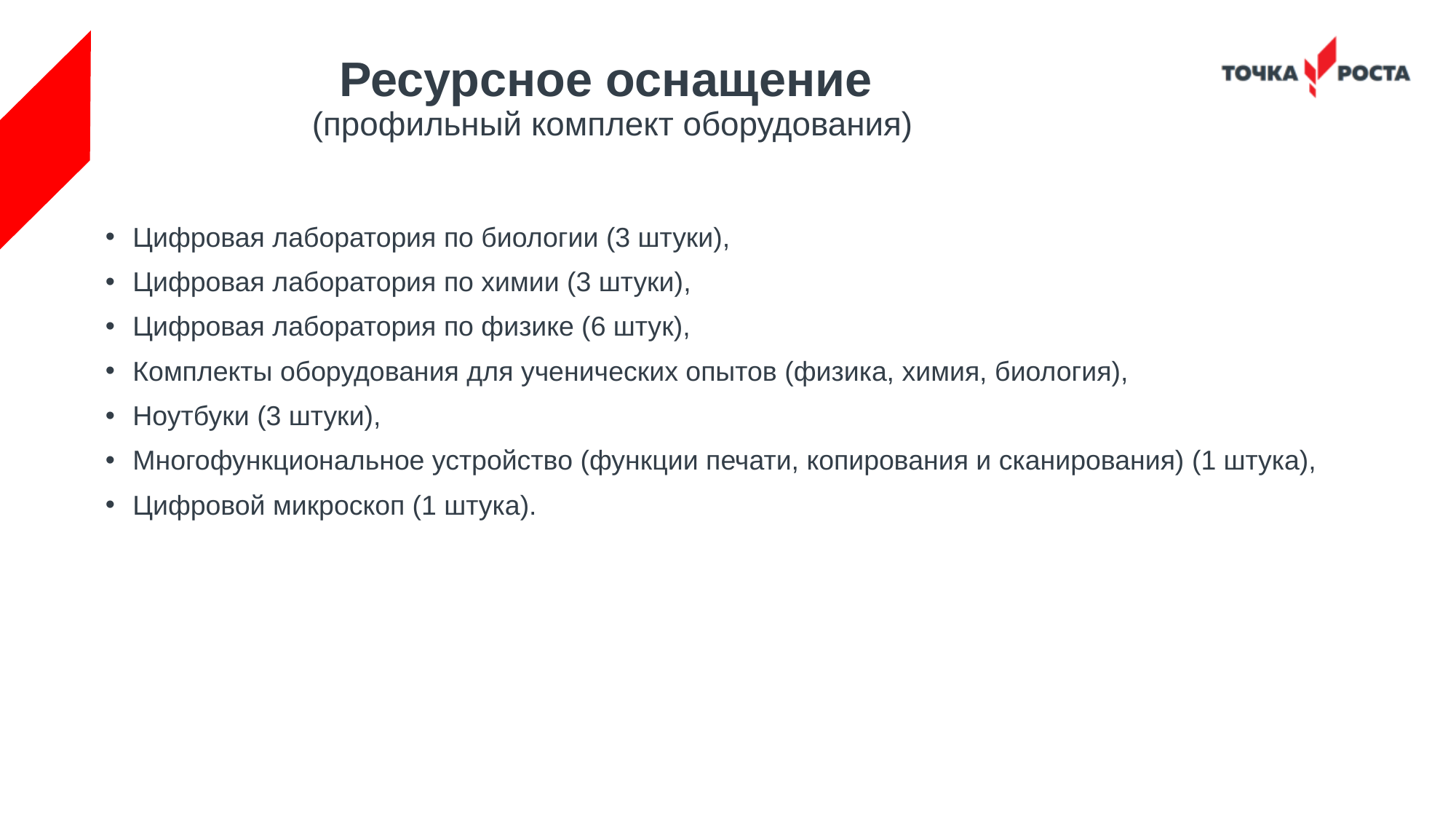

# Ресурсное оснащение (профильный комплект оборудования)
Цифровая лаборатория по биологии (3 штуки),
Цифровая лаборатория по химии (3 штуки),
Цифровая лаборатория по физике (6 штук),
Комплекты оборудования для ученических опытов (физика, химия, биология),
Ноутбуки (3 штуки),
Многофункциональное устройство (функции печати, копирования и сканирования) (1 штука),
Цифровой микроскоп (1 штука).